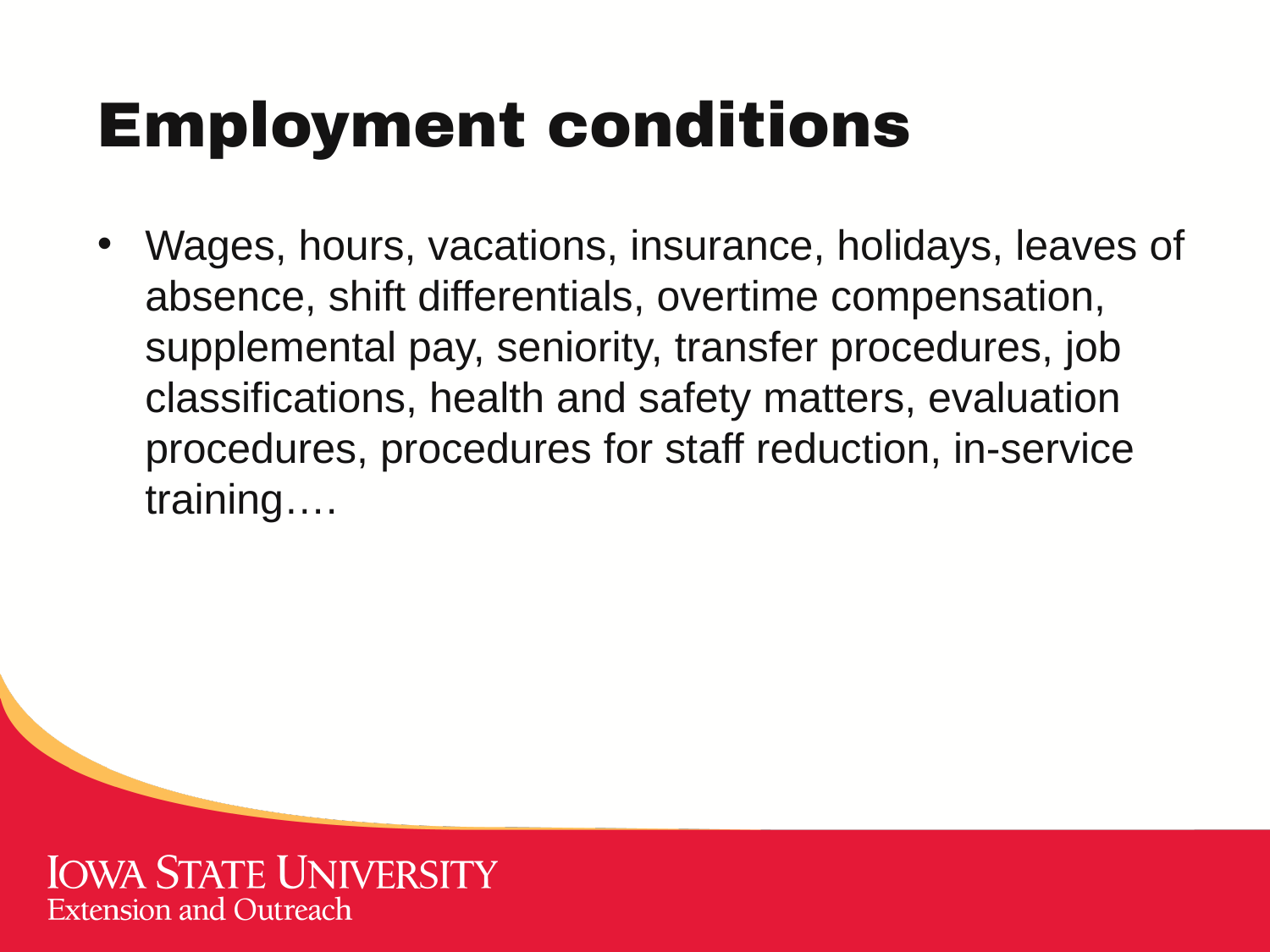

# Employment conditions
Wages, hours, vacations, insurance, holidays, leaves of absence, shift differentials, overtime compensation, supplemental pay, seniority, transfer procedures, job classifications, health and safety matters, evaluation procedures, procedures for staff reduction, in-service training….